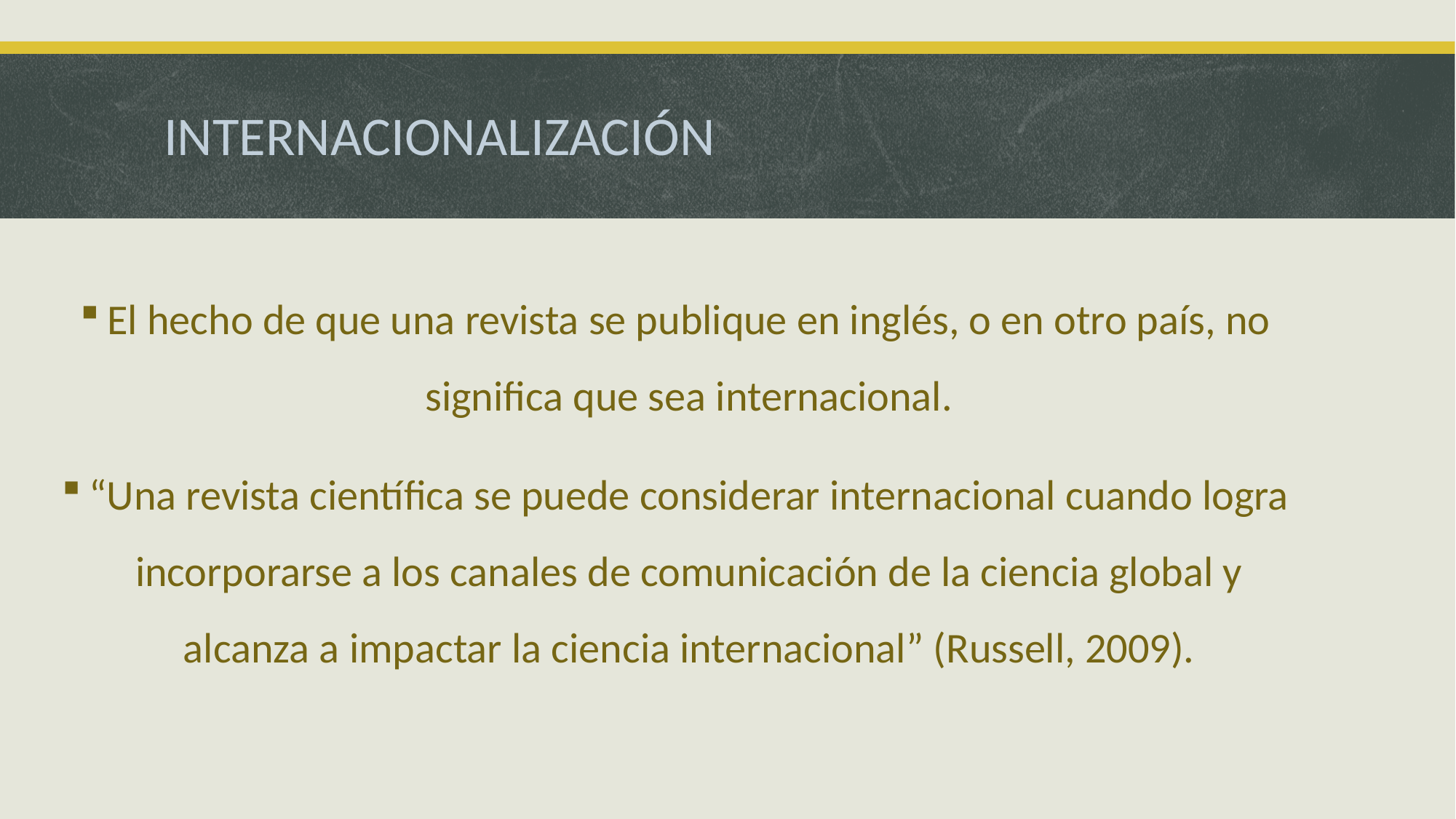

# INTERNACIONALIZACIÓN
El hecho de que una revista se publique en inglés, o en otro país, no significa que sea internacional.
“Una revista científica se puede considerar internacional cuando logra incorporarse a los canales de comunicación de la ciencia global y alcanza a impactar la ciencia internacional” (Russell, 2009).